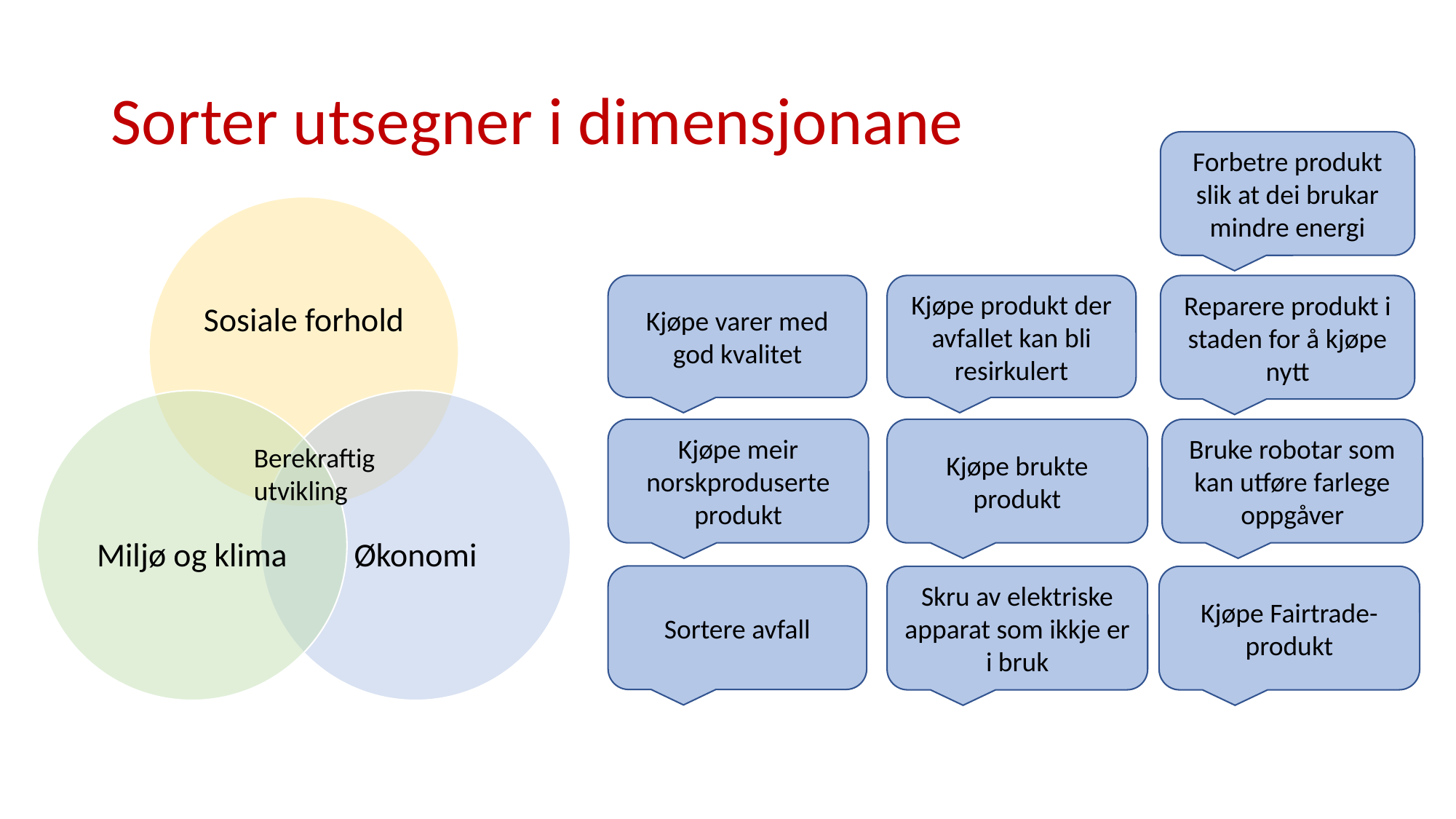

# Sorter utsegner i dimensjonane
Forbetre produkt slik at dei brukar mindre energi
Sosiale forhold
Økonomi
Miljø og klima
Kjøpe varer med god kvalitet
Kjøpe produkt der avfallet kan bli resirkulert
Reparere produkt i staden for å kjøpe nytt
Kjøpe brukte produkt
Bruke robotar som kan utføre farlege oppgåver
Kjøpe meir norskproduserte produkt
Berekraftig utvikling
Sortere avfall
Skru av elektriske apparat som ikkje er i bruk
Kjøpe Fairtrade-produkt